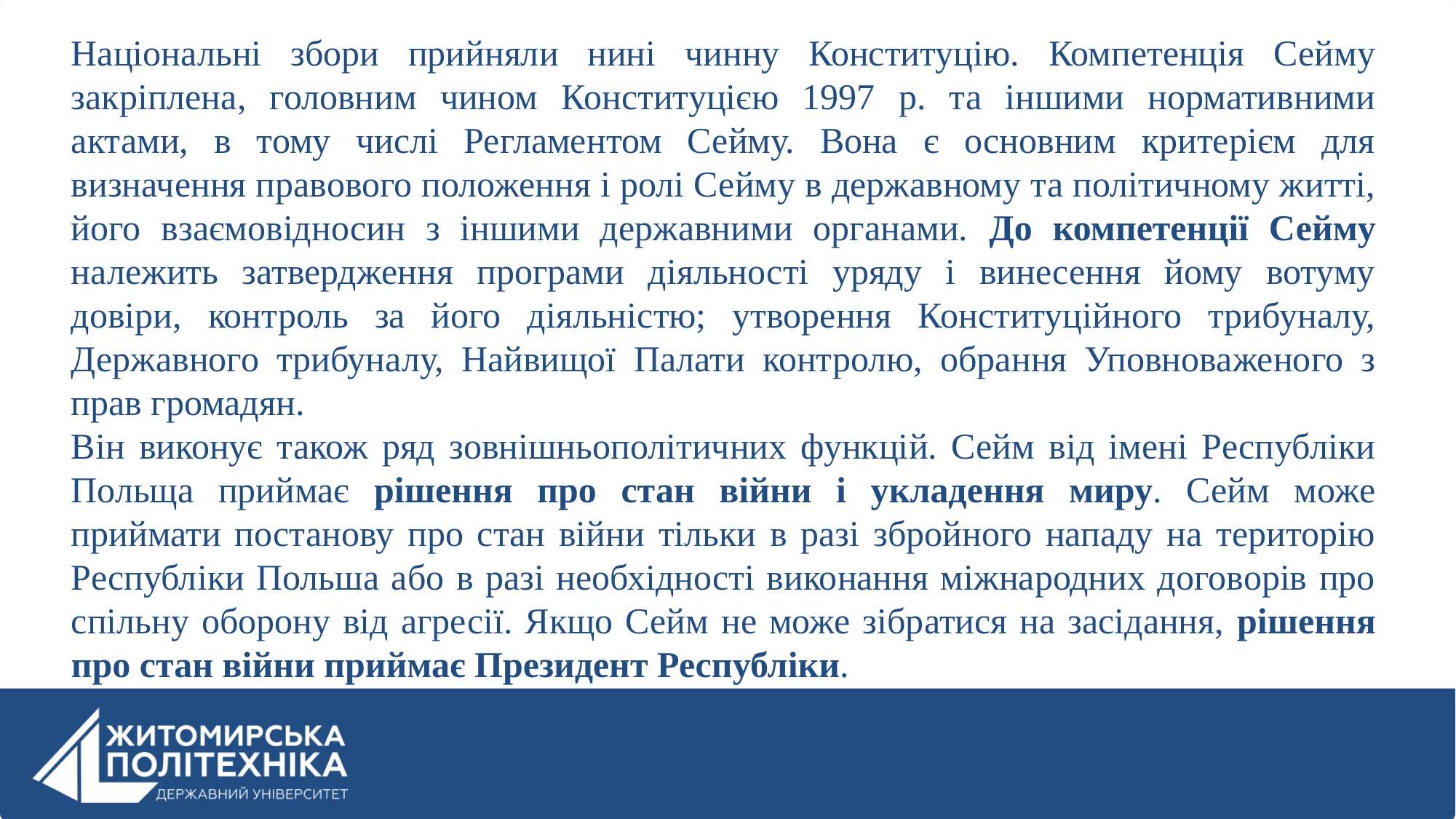

Національні збори прийняли нині чинну Конституцію. Компетенція Сейму закріплена, головним чином Конституцією 1997 р. та іншими нормативними актами, в тому числі Регламентом Сейму. Вона є основним критерієм для визначення правового положення і ролі Сейму в державному та політичному житті, його взаємовідносин з іншими державними органами. До компетенції Сейму належить затвердження програми діяльності уряду і винесення йому вотуму довіри, контроль за його діяльністю; утворення Конституційного трибуналу, Державного трибуналу, Найвищої Палати контролю, обрання Уповноваженого з прав громадян.
Він виконує також ряд зовнішньополітичних функцій. Сейм від імені Республіки Польща приймає рішення про стан війни і укладення миру. Сейм може приймати постанову про стан війни тільки в разі збройного нападу на територію Республіки Польша або в разі необхідності виконання міжнародних договорів про спільну оборону від агресії. Якщо Сейм не може зібратися на засідання, рішення про стан війни приймає Президент Республіки.